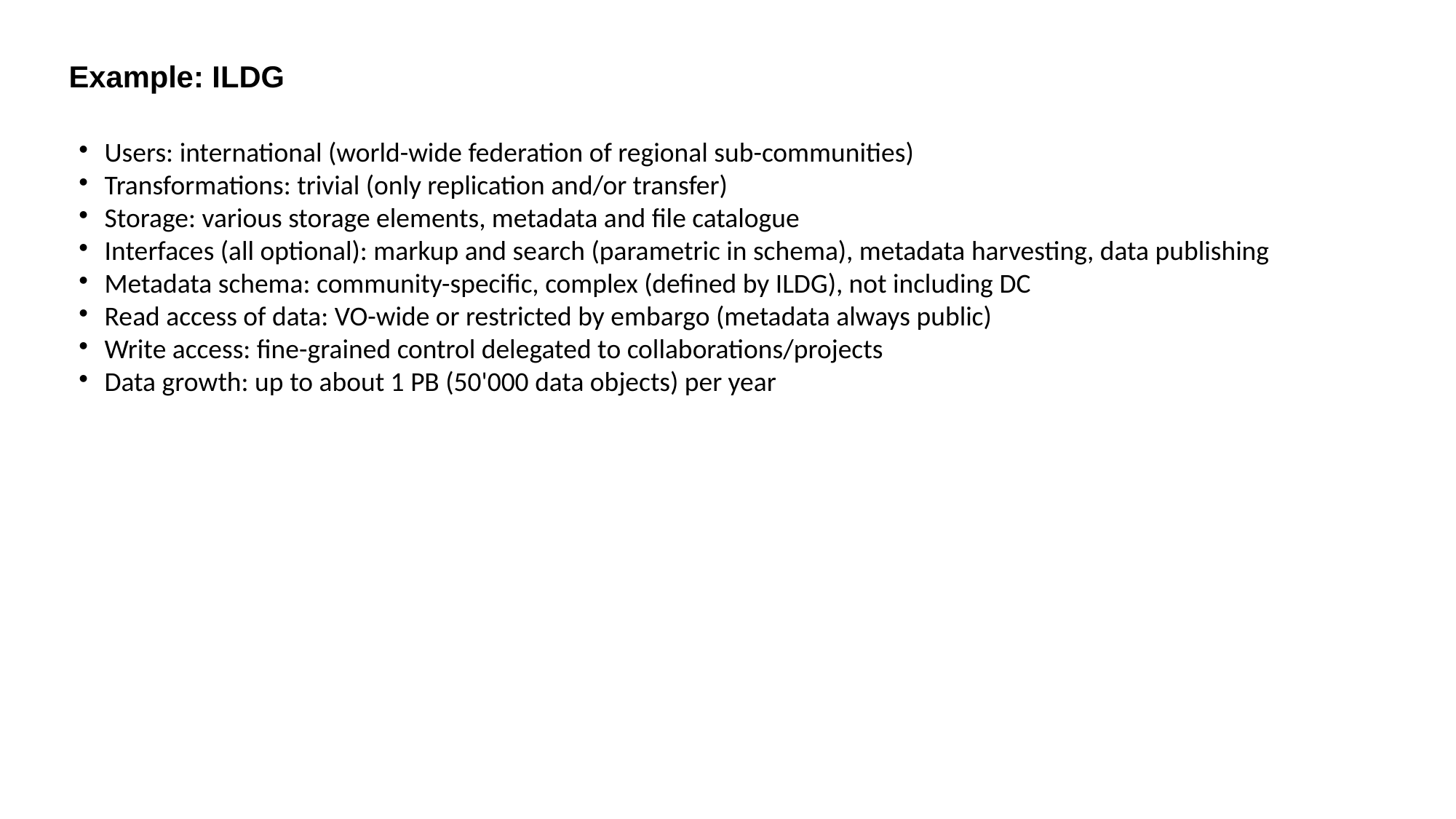

Example: ILDG
Users: international (world-wide federation of regional sub-communities)
Transformations: trivial (only replication and/or transfer)
Storage: various storage elements, metadata and file catalogue
Interfaces (all optional): markup and search (parametric in schema), metadata harvesting, data publishing
Metadata schema: community-specific, complex (defined by ILDG), not including DC
Read access of data: VO-wide or restricted by embargo (metadata always public)
Write access: fine-grained control delegated to collaborations/projects
Data growth: up to about 1 PB (50'000 data objects) per year